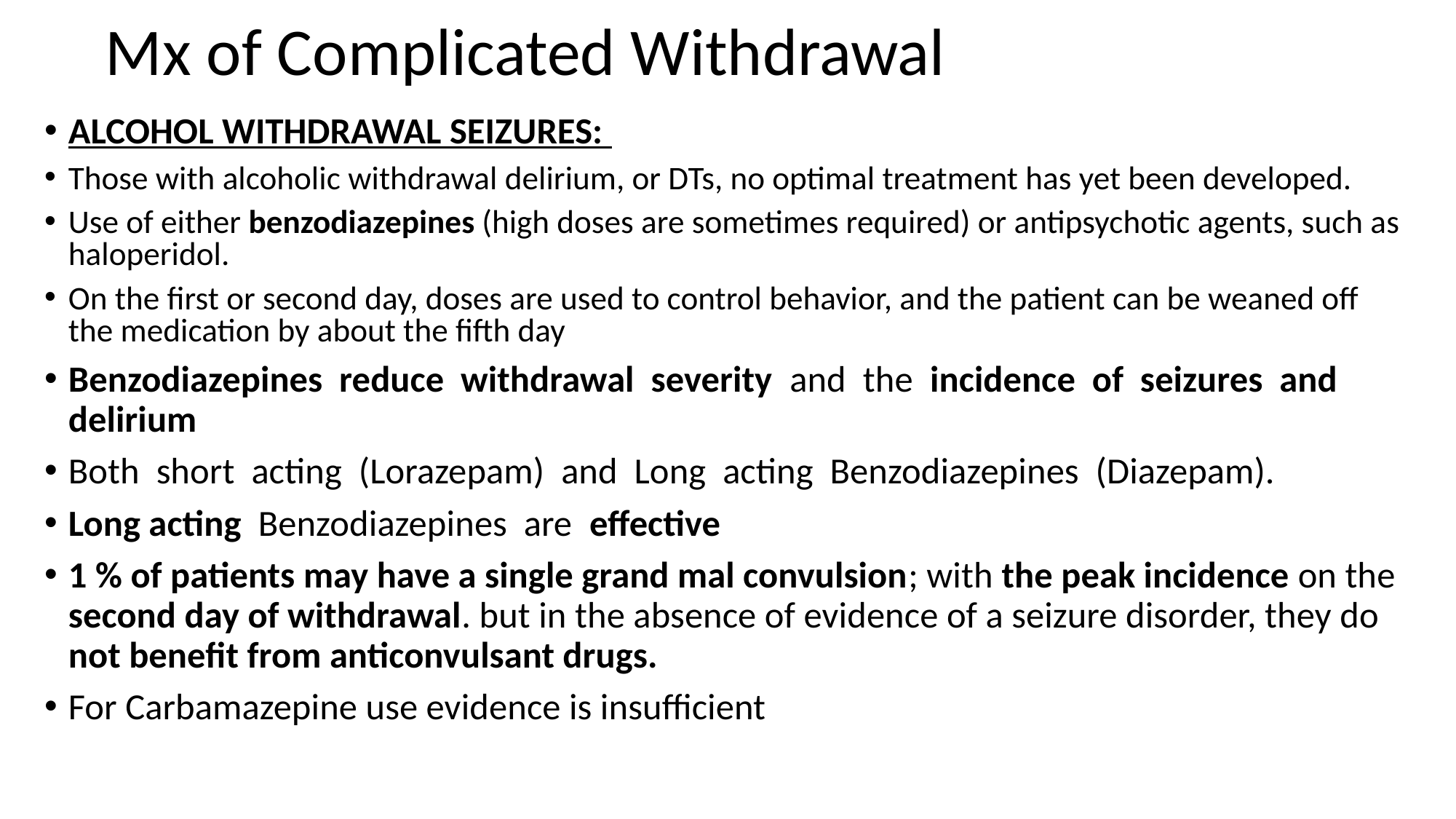

# Mx of Complicated Withdrawal
ALCOHOL WITHDRAWAL SEIZURES:
Those with alcoholic withdrawal delirium, or DTs, no optimal treatment has yet been developed.
Use of either benzodiazepines (high doses are sometimes required) or antipsychotic agents, such as haloperidol.
On the first or second day, doses are used to control behavior, and the patient can be weaned off the medication by about the fifth day
Benzodiazepines  reduce  withdrawal  severity  and  the  incidence  of  seizures  and delirium
Both  short  acting  (Lorazepam)  and  Long  acting  Benzodiazepines  (Diazepam).
Long acting  Benzodiazepines  are  effective
1 % of patients may have a single grand mal convulsion; with the peak incidence on the second day of withdrawal. but in the absence of evidence of a seizure disorder, they do not benefit from anticonvulsant drugs.
For Carbamazepine use evidence is insufficient